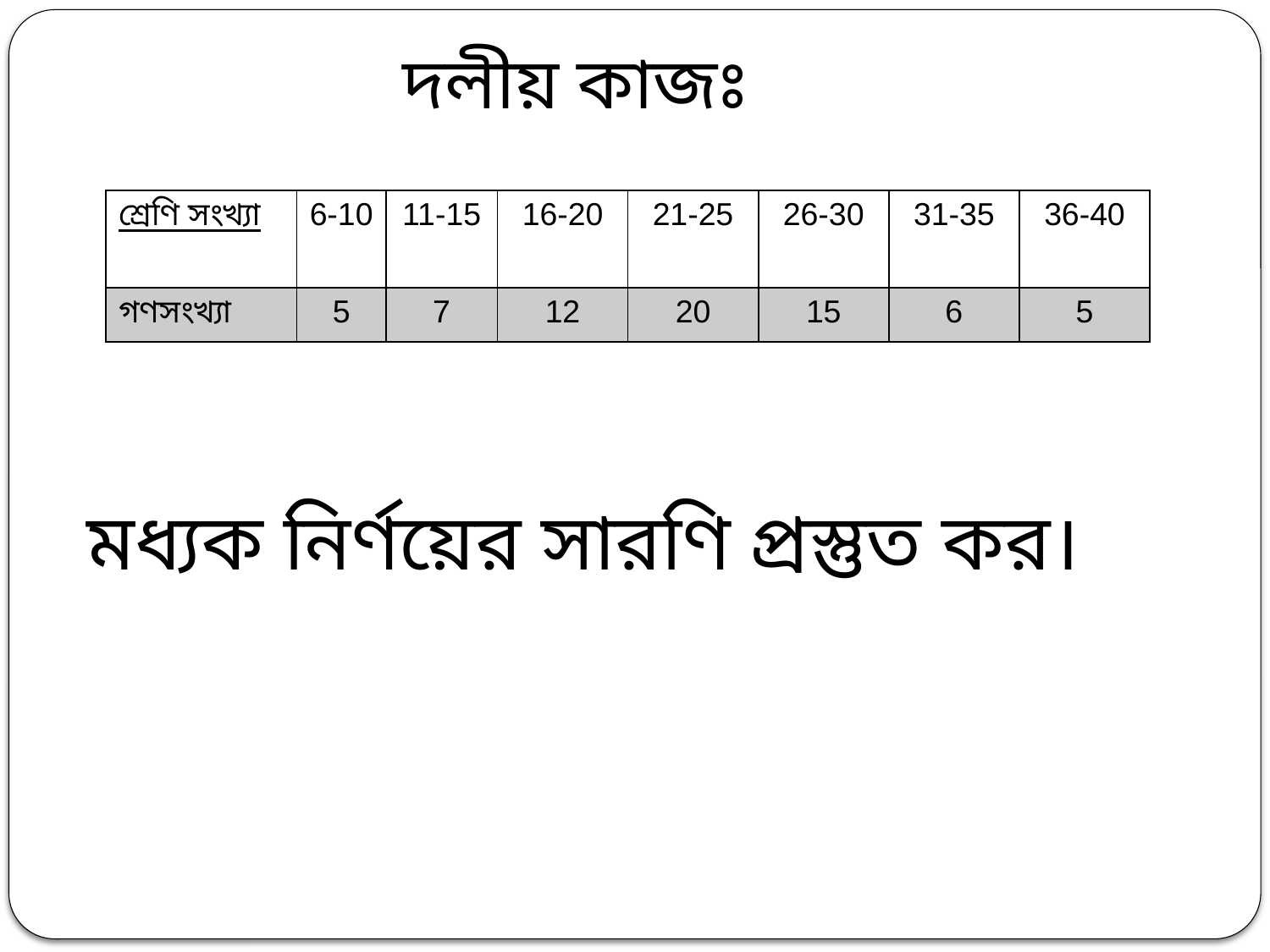

দলীয় কাজঃ
| শ্রেণি সংখ্যা | 6-10 | 11-15 | 16-20 | 21-25 | 26-30 | 31-35 | 36-40 |
| --- | --- | --- | --- | --- | --- | --- | --- |
| গণসংখ্যা | 5 | 7 | 12 | 20 | 15 | 6 | 5 |
মধ্যক নির্ণয়ের সারণি প্রস্তুত কর।